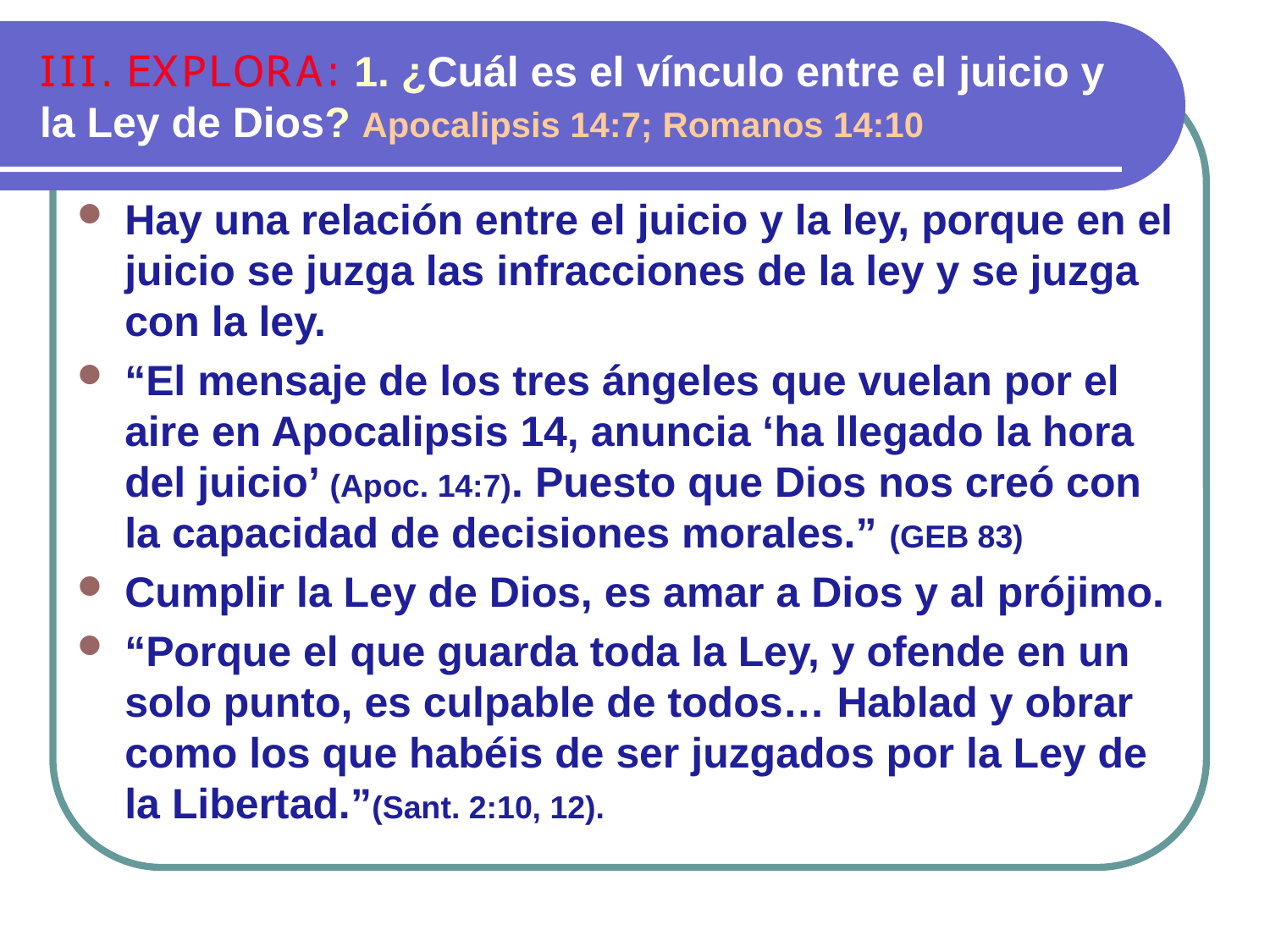

# III. EXPLORA: 1. ¿Cuál es el vínculo entre el juicio y la Ley de Dios? Apocalipsis 14:7; Romanos 14:10
Hay una relación entre el juicio y la ley, porque en el juicio se juzga las infracciones de la ley y se juzga con la ley.
“El mensaje de los tres ángeles que vuelan por el aire en Apocalipsis 14, anuncia ‘ha llegado la hora del juicio’ (Apoc. 14:7). Puesto que Dios nos creó con la capacidad de decisiones morales.” (GEB 83)
Cumplir la Ley de Dios, es amar a Dios y al prójimo.
“Porque el que guarda toda la Ley, y ofende en un solo punto, es culpable de todos… Hablad y obrar como los que habéis de ser juzgados por la Ley de la Libertad.”(Sant. 2:10, 12).